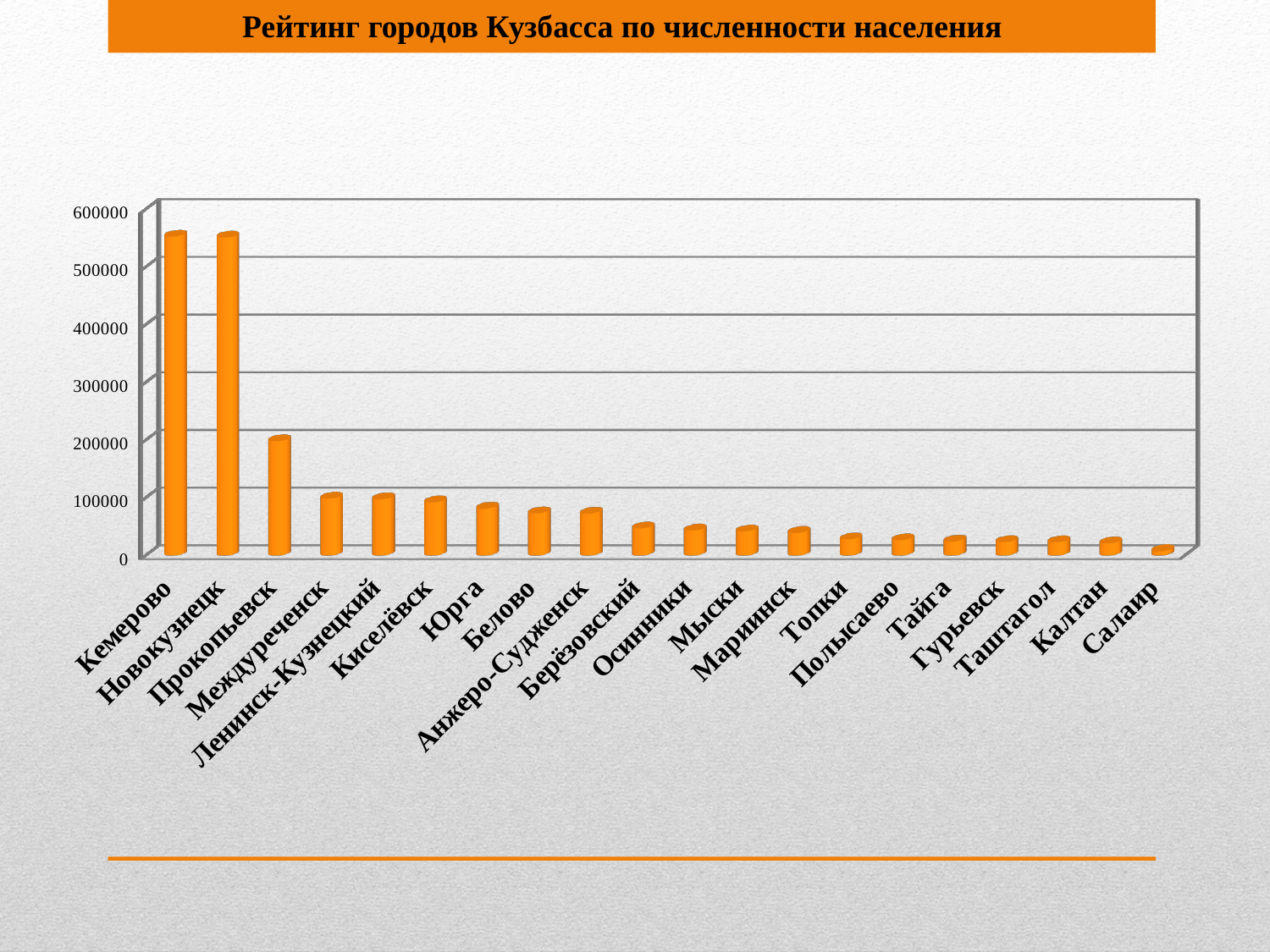

Рейтинг городов Кузбасса по численности населения

[unsupported chart]